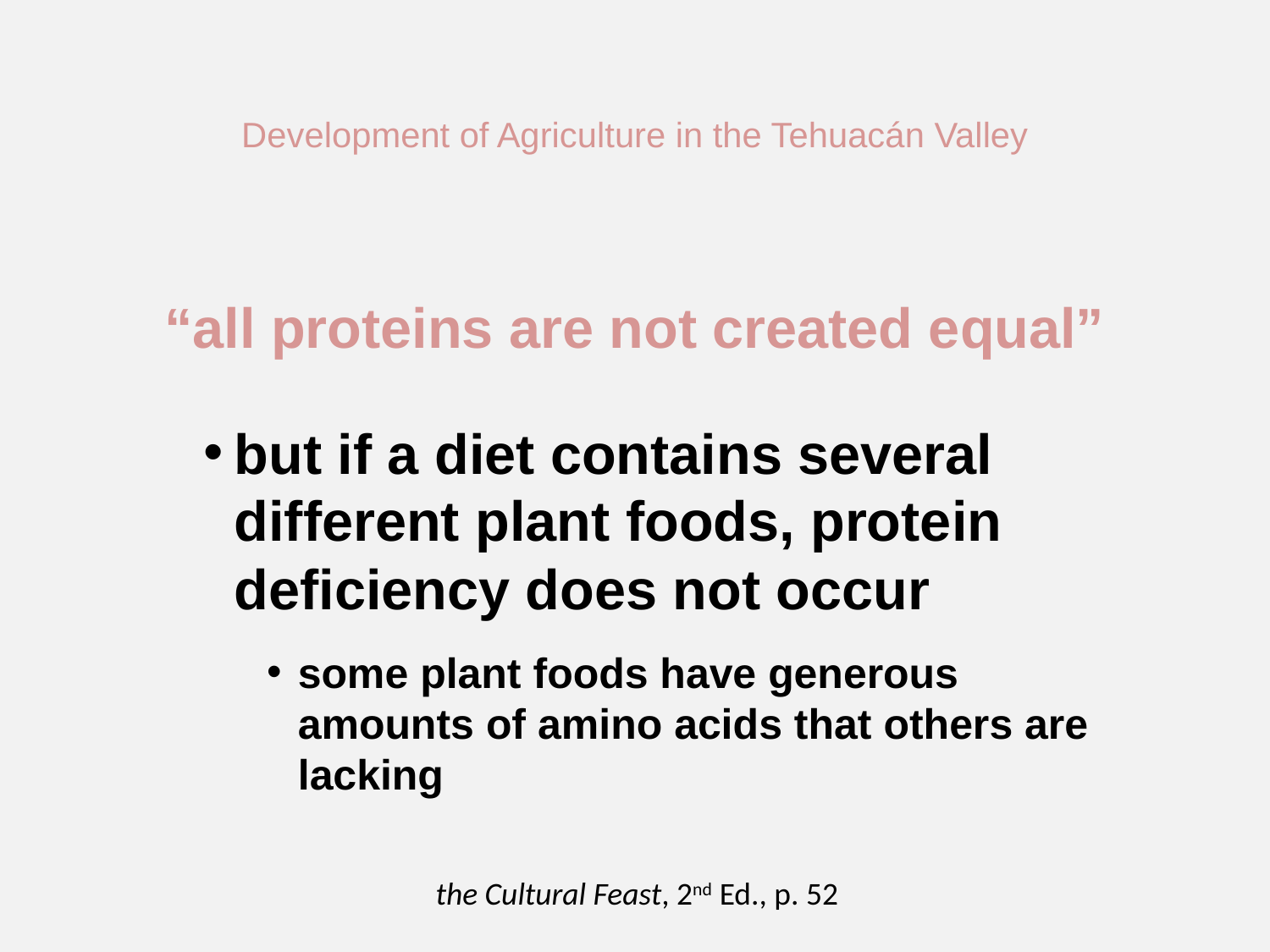

Development of Agriculture in the Tehuacán Valley
“all proteins are not created equal”

but if a diet contains several different plant foods, protein deficiency does not occur

some plant foods have generous amounts of amino acids that others are lacking
the Cultural Feast, 2nd Ed., p. 52